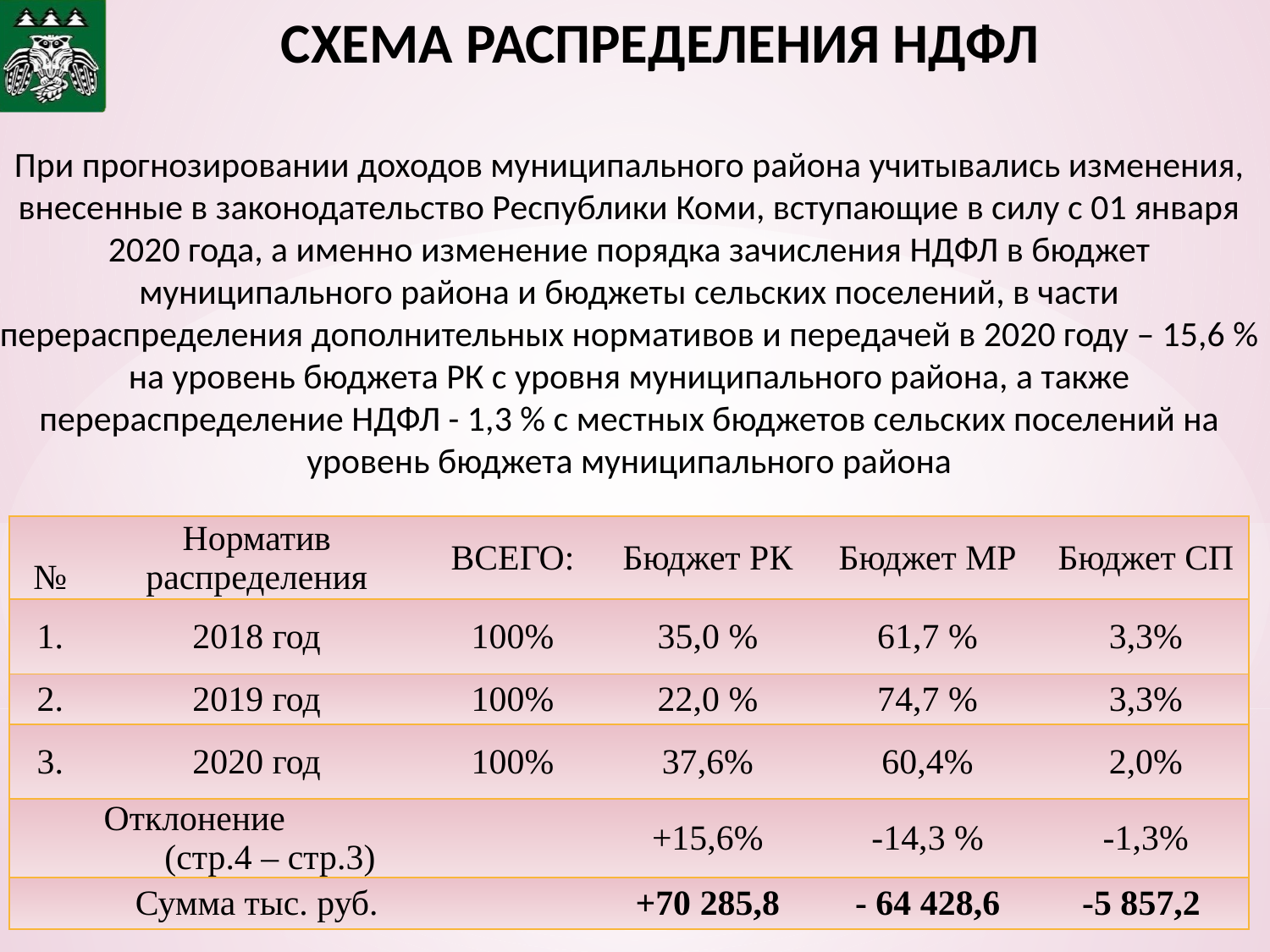

# СХЕМА РАСПРЕДЕЛЕНИЯ НДФЛ

При прогнозировании доходов муниципального района учитывались изменения, внесенные в законодательство Республики Коми, вступающие в силу с 01 января 2020 года, а именно изменение порядка зачисления НДФЛ в бюджет муниципального района и бюджеты сельских поселений, в части перераспределения дополнительных нормативов и передачей в 2020 году – 15,6 % на уровень бюджета РК с уровня муниципального района, а также перераспределение НДФЛ - 1,3 % с местных бюджетов сельских поселений на уровень бюджета муниципального района
| № | Норматив распределения | ВСЕГО: | Бюджет РК | Бюджет МР | Бюджет СП |
| --- | --- | --- | --- | --- | --- |
| 1. | 2018 год | 100% | 35,0 % | 61,7 % | 3,3% |
| 2. | 2019 год | 100% | 22,0 % | 74,7 % | 3,3% |
| 3. | 2020 год | 100% | 37,6% | 60,4% | 2,0% |
|  | Отклонение (стр.4 – стр.3) |  | +15,6% | -14,3 % | -1,3% |
|  | Сумма тыс. руб. |  | +70 285,8 | - 64 428,6 | -5 857,2 |